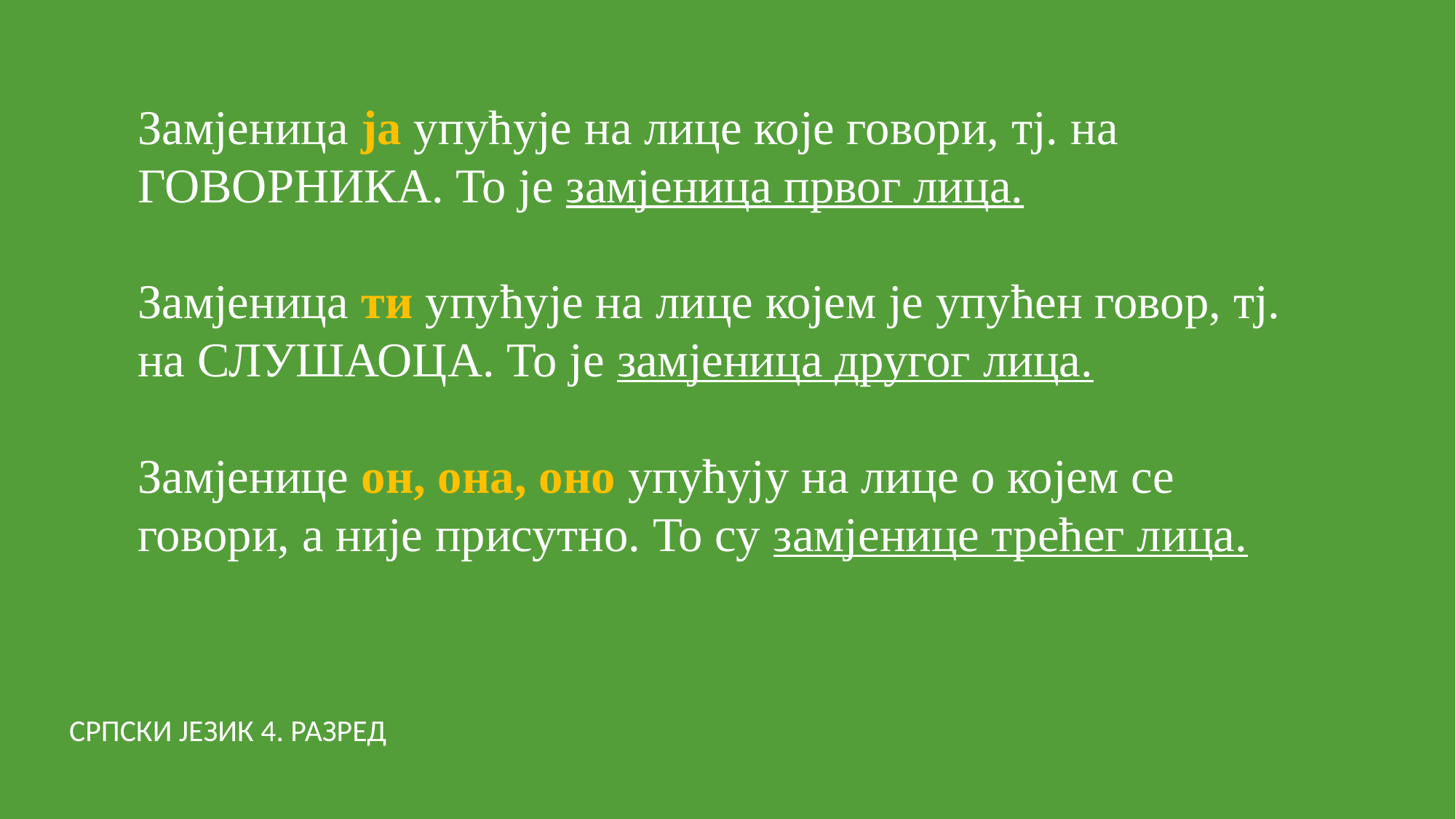

Замјеница ја упућује на лице које говори, тј. на ГОВОРНИКА. То је замјеница првог лица.

Замјеница ти упућује на лице којем је упућен говор, тј. на СЛУШАОЦА. То је замјеница другог лица.

Замјенице он, она, оно упућују на лице о којем се говори, а није присутно. То су замјенице трећег лица.

СРПСКИ ЈЕЗИК 4. РАЗРЕД